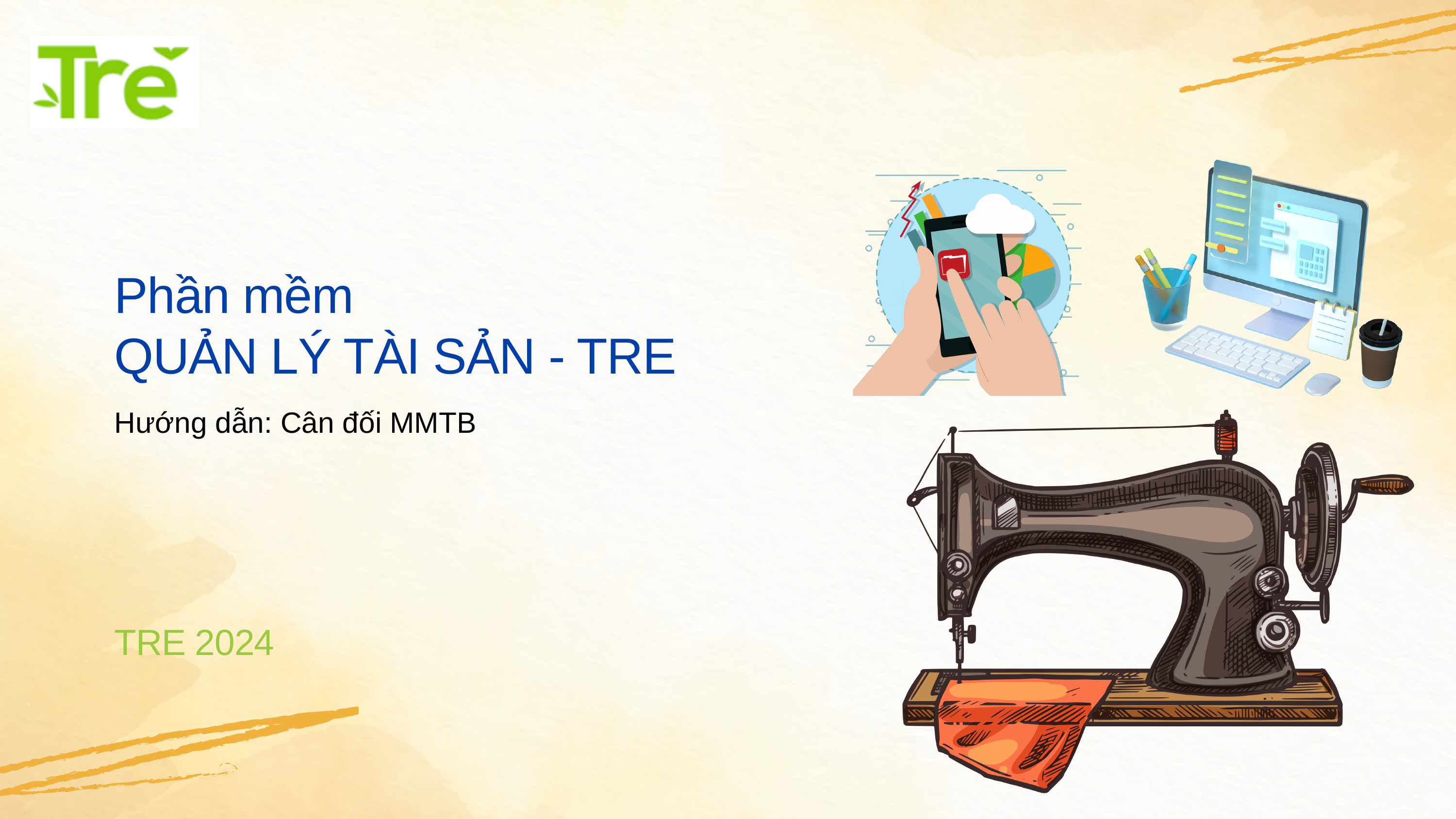

Phần mềm
QUẢN LÝ TÀI SẢN - TRE
Hướng dẫn: Cân đối MMTB

TRE 2024